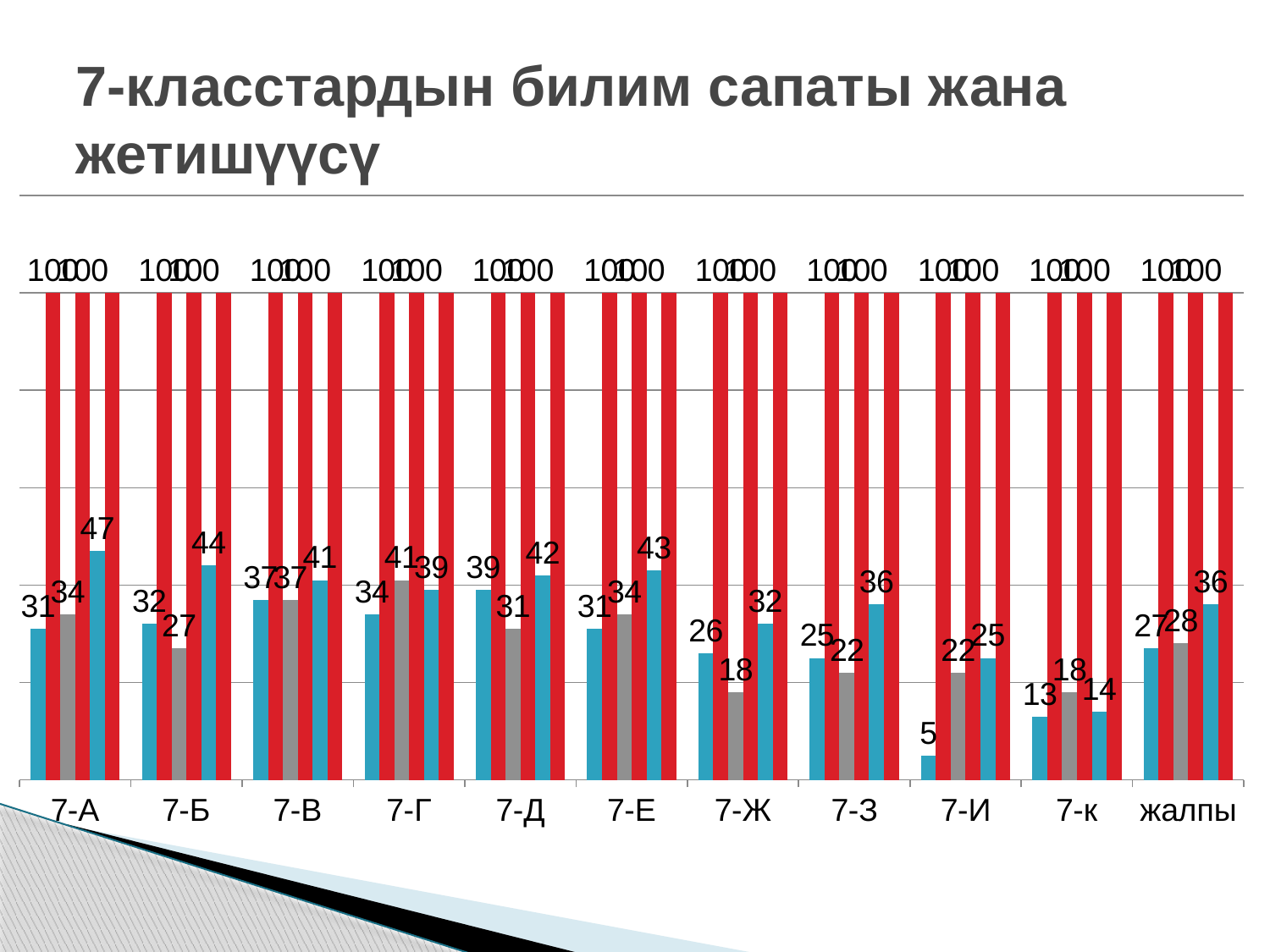

# 7-класстардын билим сапаты жана жетишүүсү

### Chart

| Category | Ряд 1 | Ряд 2 | Ряд 3 | Ряд 4 | Ряд 5 | Ряд 6 |
|---|---|---|---|---|---|---|
| 7-А | 31.0 | 100.0 | 34.0 | 100.0 | 47.0 | 100.0 |
| 7-Б | 32.0 | 100.0 | 27.0 | 100.0 | 44.0 | 100.0 |
| 7-В | 37.0 | 100.0 | 37.0 | 100.0 | 41.0 | 100.0 |
| 7-Г | 34.0 | 100.0 | 41.0 | 100.0 | 39.0 | 100.0 |
| 7-Д | 39.0 | 100.0 | 31.0 | 100.0 | 42.0 | 100.0 |
| 7-Е | 31.0 | 100.0 | 34.0 | 100.0 | 43.0 | 100.0 |
| 7-Ж | 26.0 | 100.0 | 18.0 | 100.0 | 32.0 | 100.0 |
| 7-З | 25.0 | 100.0 | 22.0 | 100.0 | 36.0 | 100.0 |
| 7-И | 5.0 | 100.0 | 22.0 | 100.0 | 25.0 | 100.0 |
| 7-к | 13.0 | 100.0 | 18.0 | 100.0 | 14.0 | 100.0 |
| жалпы | 27.0 | 100.0 | 28.0 | 100.0 | 36.0 | 100.0 |